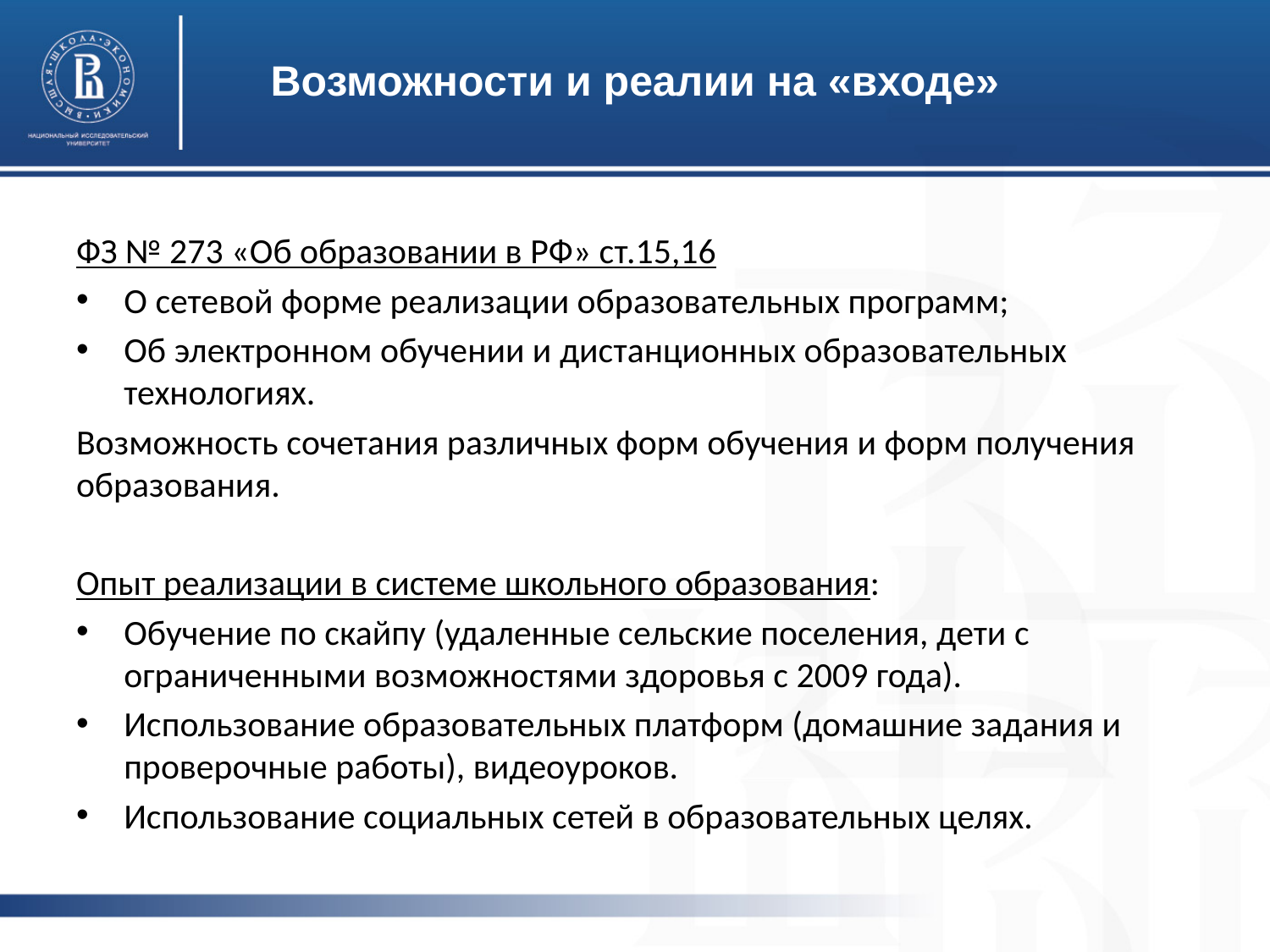

# Возможности и реалии на «входе»
ФЗ № 273 «Об образовании в РФ» ст.15,16
О сетевой форме реализации образовательных программ;
Об электронном обучении и дистанционных образовательных технологиях.
Возможность сочетания различных форм обучения и форм получения образования.

Опыт реализации в системе школьного образования:
Обучение по скайпу (удаленные сельские поселения, дети с ограниченными возможностями здоровья с 2009 года).
Использование образовательных платформ (домашние задания и проверочные работы), видеоуроков.
Использование социальных сетей в образовательных целях.